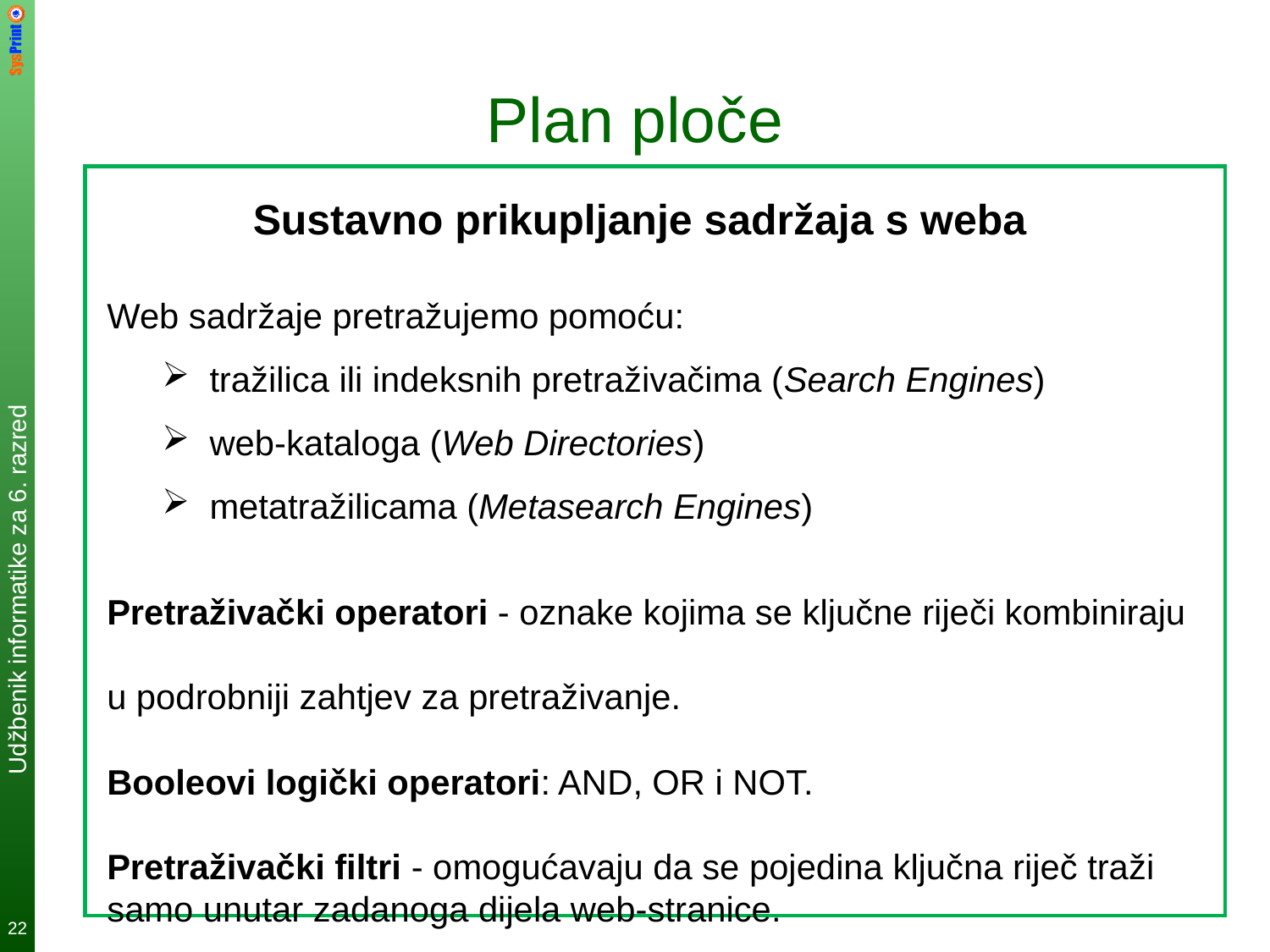

# Plan ploče

Sustavno prikupljanje sadržaja s weba

  Web sadržaje pretražujemo pomoću:
  tražilica ili indeksnih pretraživačima (Search Engines)
  web-kataloga (Web Directories)
  metatražilicama (Metasearch Engines)

  Pretraživački operatori - oznake kojima se ključne riječi kombiniraju
  u podrobniji zahtjev za pretraživanje.

  Booleovi logički operatori: AND, OR i NOT.

  Pretraživački filtri - omogućavaju da se pojedina ključna riječ traži
  samo unutar zadanoga dijela web-stranice.